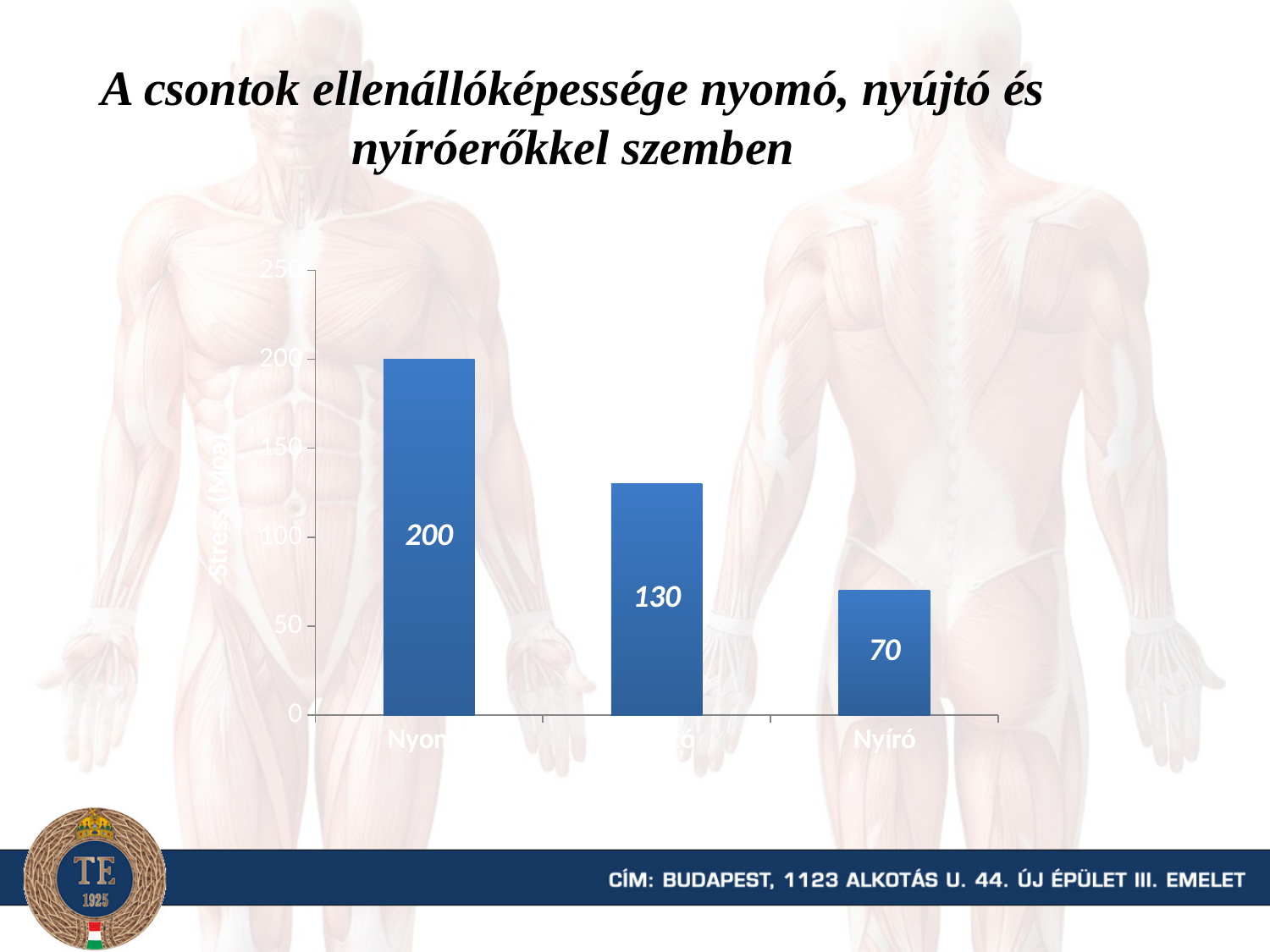

A csontok ellenállóképessége nyomó, nyújtó és nyíróerőkkel szemben

### Chart

| Category |  |
|---|---|
| Nyomó | 200.0 |
| Nyújtó | 130.0 |
| Nyíró | 70.0 |